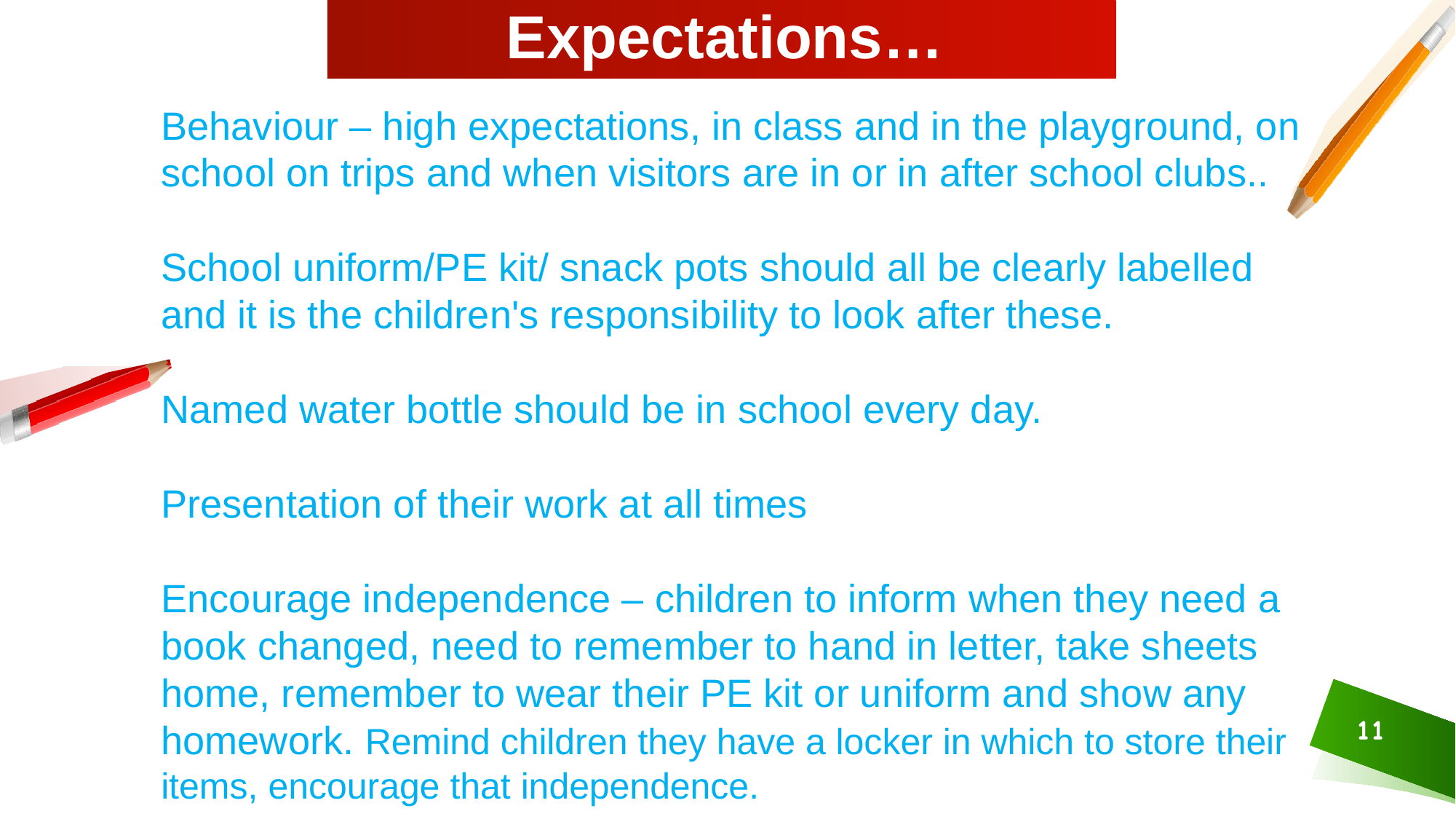

# Expectations…
Behaviour – high expectations, in class and in the playground, on school on trips and when visitors are in or in after school clubs..

School uniform/PE kit/ snack pots should all be clearly labelled and it is the children's responsibility to look after these.

Named water bottle should be in school every day.

Presentation of their work at all times

Encourage independence – children to inform when they need a book changed, need to remember to hand in letter, take sheets home, remember to wear their PE kit or uniform and show any homework. Remind children they have a locker in which to store their items, encourage that independence.

11